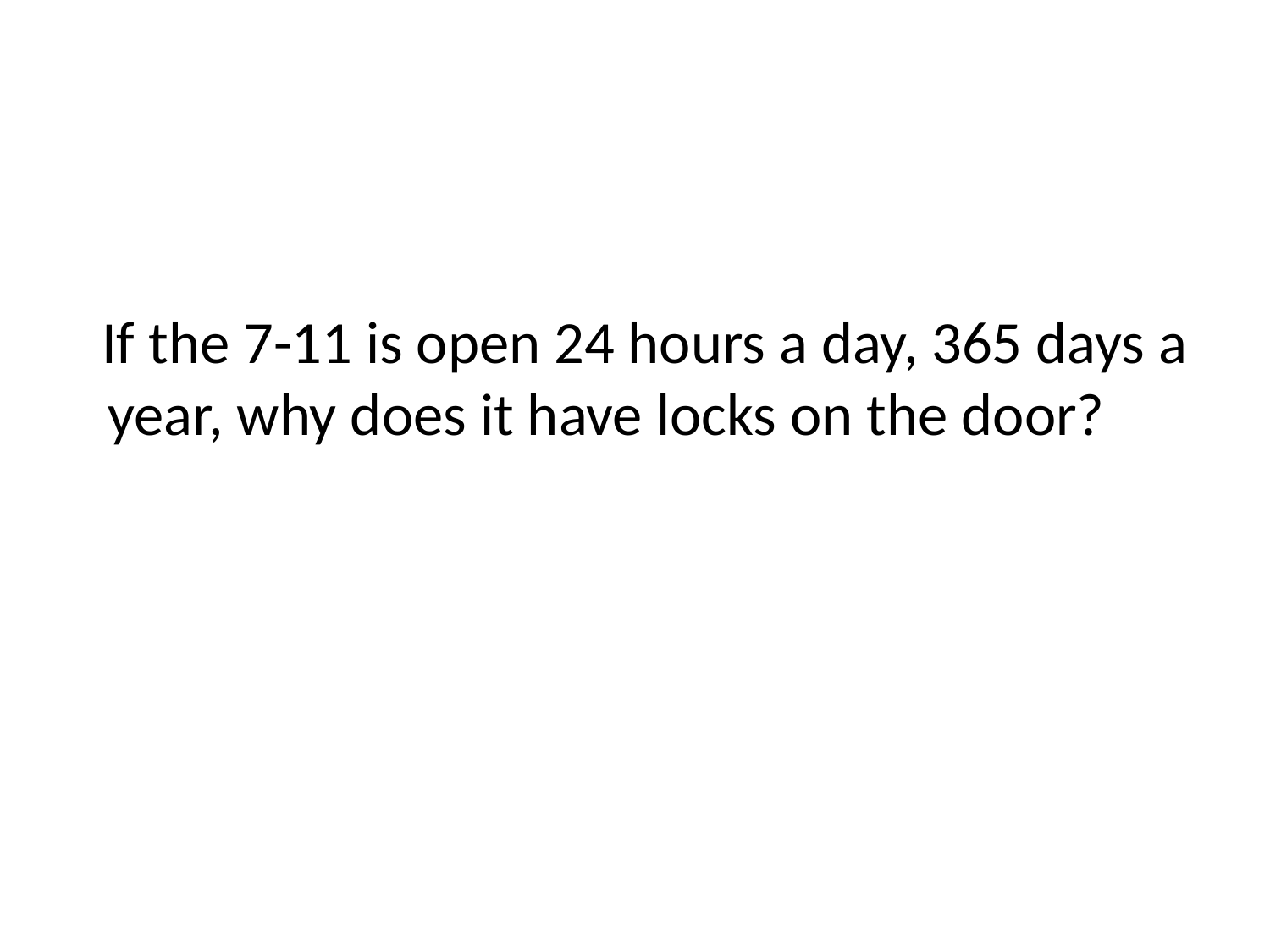

# If the 7-11 is open 24 hours a day, 365 days a year, why does it have locks on the door?